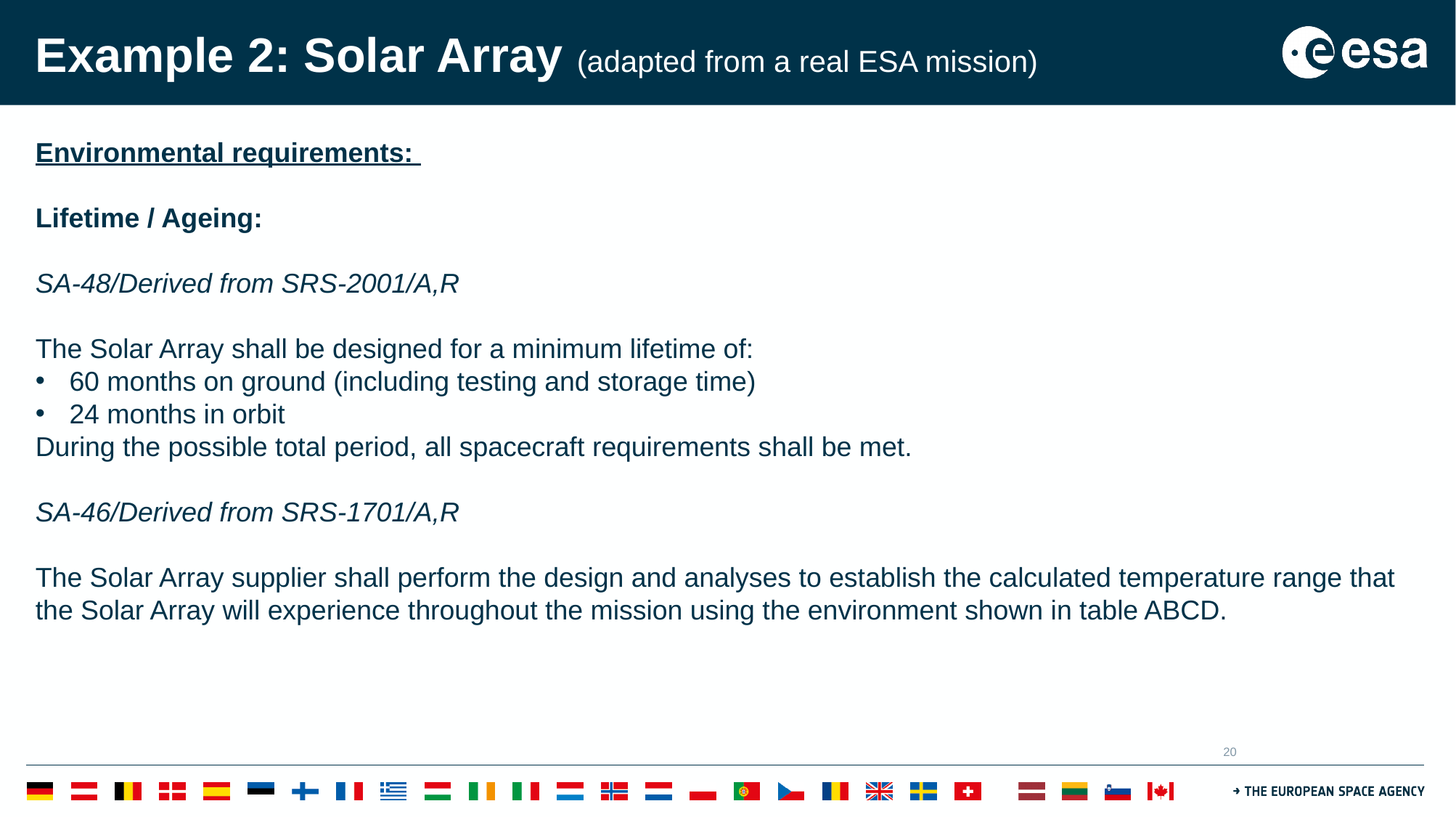

Example 2: Solar Array (adapted from a real ESA mission)
Environmental requirements:

Lifetime / Ageing:

SA-48/Derived from SRS-2001/A,R

The Solar Array shall be designed for a minimum lifetime of:
60 months on ground (including testing and storage time)
24 months in orbit
During the possible total period, all spacecraft requirements shall be met.

SA-46/Derived from SRS-1701/A,R

The Solar Array supplier shall perform the design and analyses to establish the calculated temperature range that the Solar Array will experience throughout the mission using the environment shown in table ABCD.